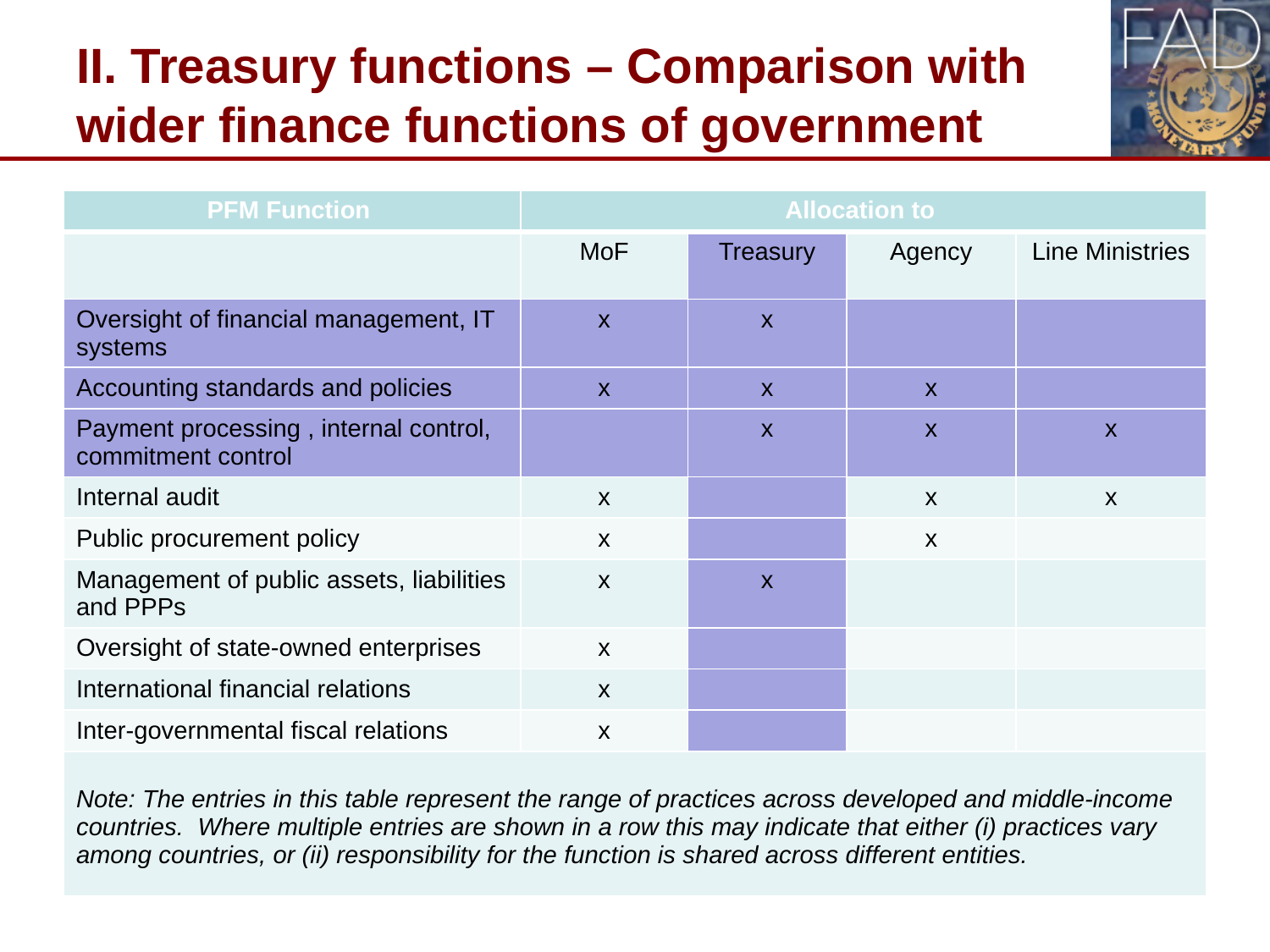

# II. Treasury functions – Comparison with wider finance functions of government
| PFM Function | Allocation to |  |  |  |
| --- | --- | --- | --- | --- |
|  | MoF | Treasury | Agency | Line Ministries |
| Oversight of financial management, IT systems | x | x |  |  |
| Accounting standards and policies | x | x | x |  |
| Payment processing , internal control, commitment control |  | x | x | x |
| Internal audit | x |  | x | x |
| Public procurement policy | x |  | x |  |
| Management of public assets, liabilities and PPPs | x | x |  |  |
| Oversight of state-owned enterprises | x |  |  |  |
| International financial relations | x |  |  |  |
| Inter-governmental fiscal relations | x |  |  |  |
| Note: The entries in this table represent the range of practices across developed and middle-income countries. Where multiple entries are shown in a row this may indicate that either (i) practices vary among countries, or (ii) responsibility for the function is shared across different entities. |  |  |  |  |
7